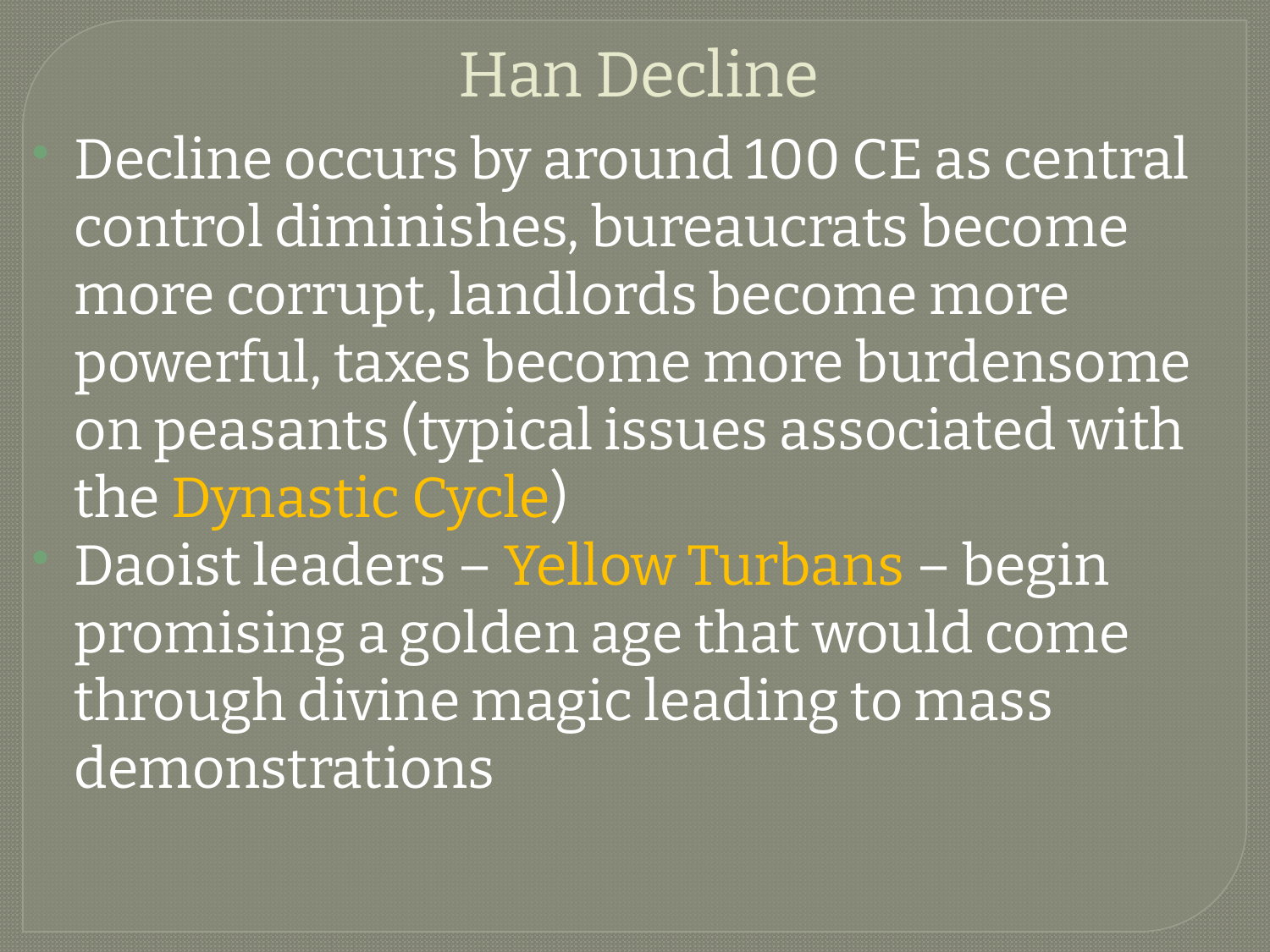

Han Decline
Decline occurs by around 100 CE as central control diminishes, bureaucrats become more corrupt, landlords become more powerful, taxes become more burdensome on peasants (typical issues associated with the Dynastic Cycle)
Daoist leaders – Yellow Turbans – begin promising a golden age that would come through divine magic leading to mass demonstrations